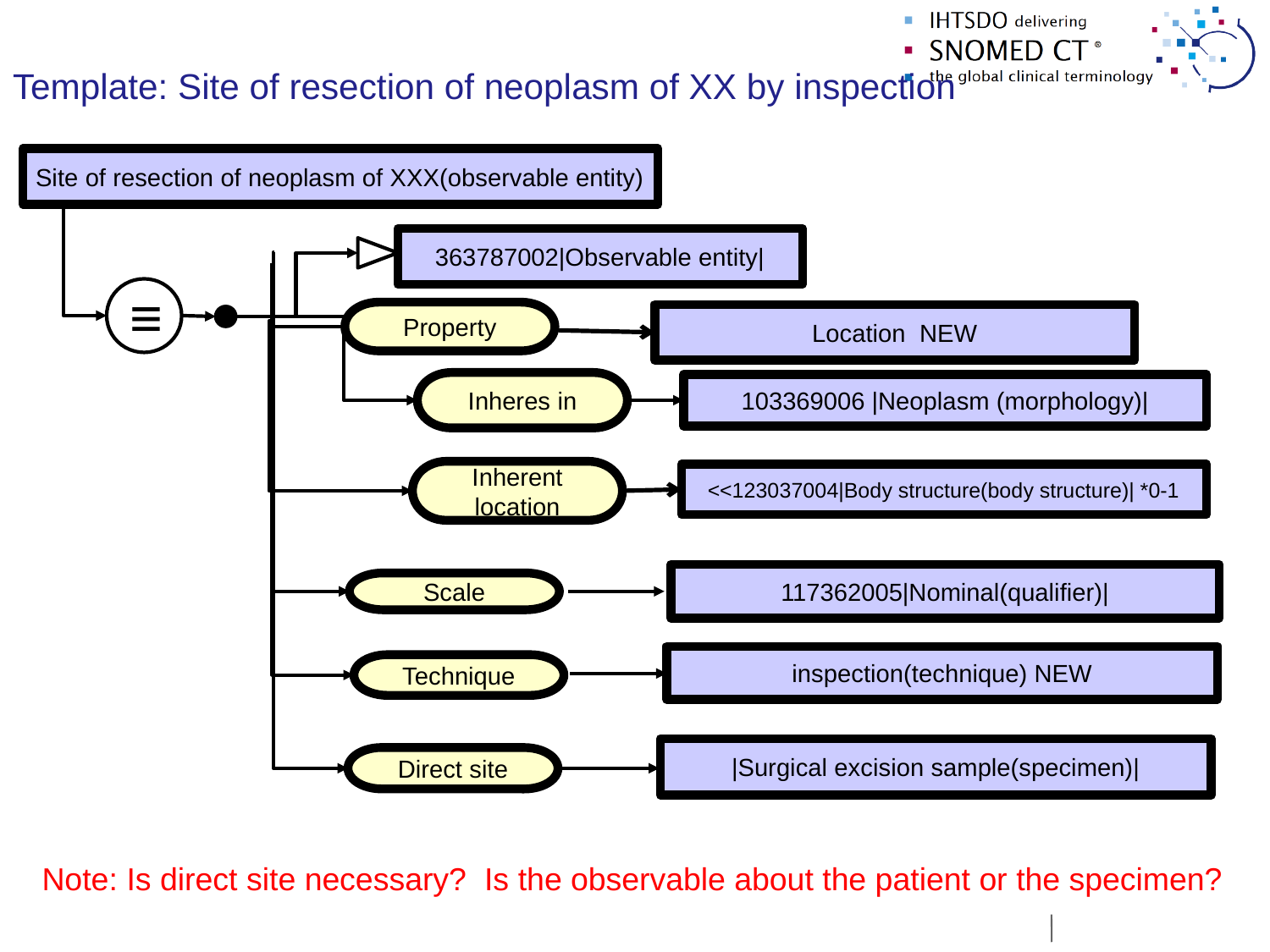

# Template: Site of resection of neoplasm of XX by inspection
Site of resection of neoplasm of XXX(observable entity)

363787002|Observable entity|

≡
Property
Location  NEW

Inheres in
103369006 |Neoplasm (morphology)|
Inherent location
<<123037004|Body structure(body structure)| *0-1
117362005|Nominal(qualifier)|
Scale
inspection(technique) NEW
Technique
|Surgical excision sample(specimen)|
Direct site

Note: Is direct site necessary?  Is the observable about the patient or the specimen?